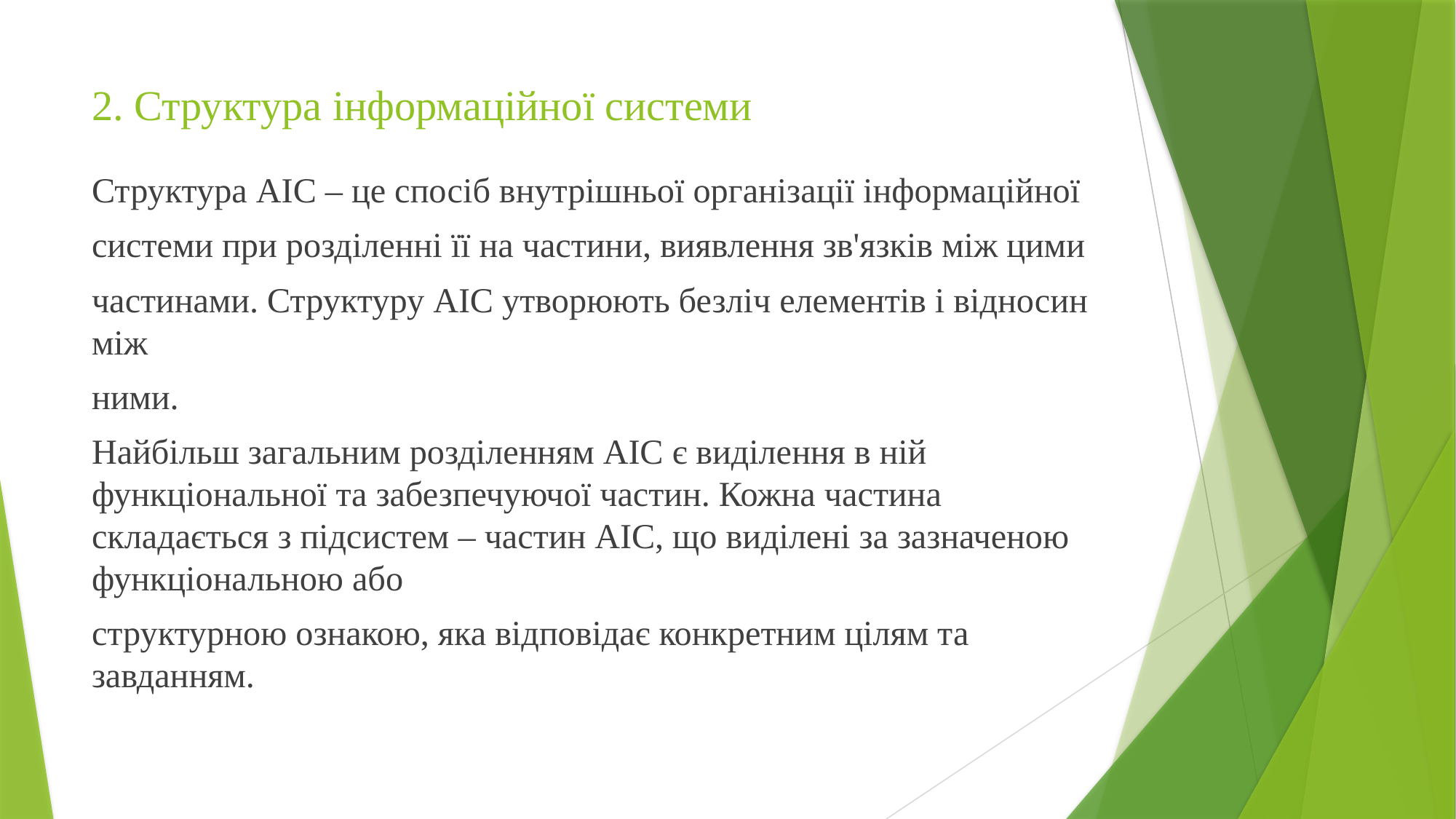

# 2. Структура інформаційної системи
Структура АІС – це спосіб внутрішньої організації інформаційної
системи при розділенні її на частини, виявлення зв'язків між цими
частинами. Структуру АІС утворюють безліч елементів і відносин між
ними.
Найбільш загальним розділенням АІС є виділення в ній функціональної та забезпечуючої частин. Кожна частина складається з підсистем – частин АІС, що виділені за зазначеною функціональною або
структурною ознакою, яка відповідає конкретним цілям та завданням.